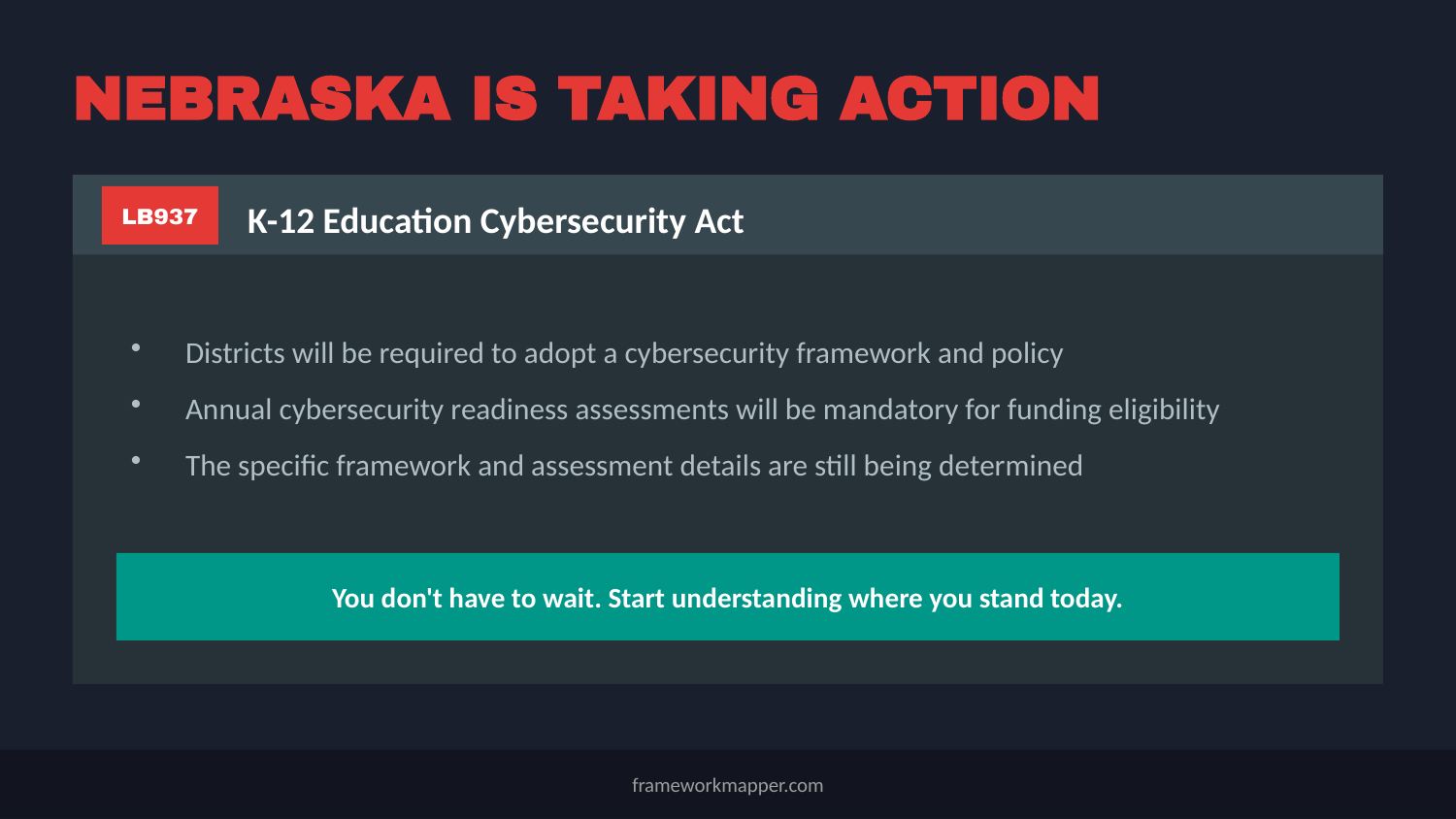

NEBRASKA IS TAKING ACTION

K-12 Education Cybersecurity Act

LB937
Districts will be required to adopt a cybersecurity framework and policy
Annual cybersecurity readiness assessments will be mandatory for funding eligibility
The specific framework and assessment details are still being determined

You don't have to wait. Start understanding where you stand today.
frameworkmapper.com